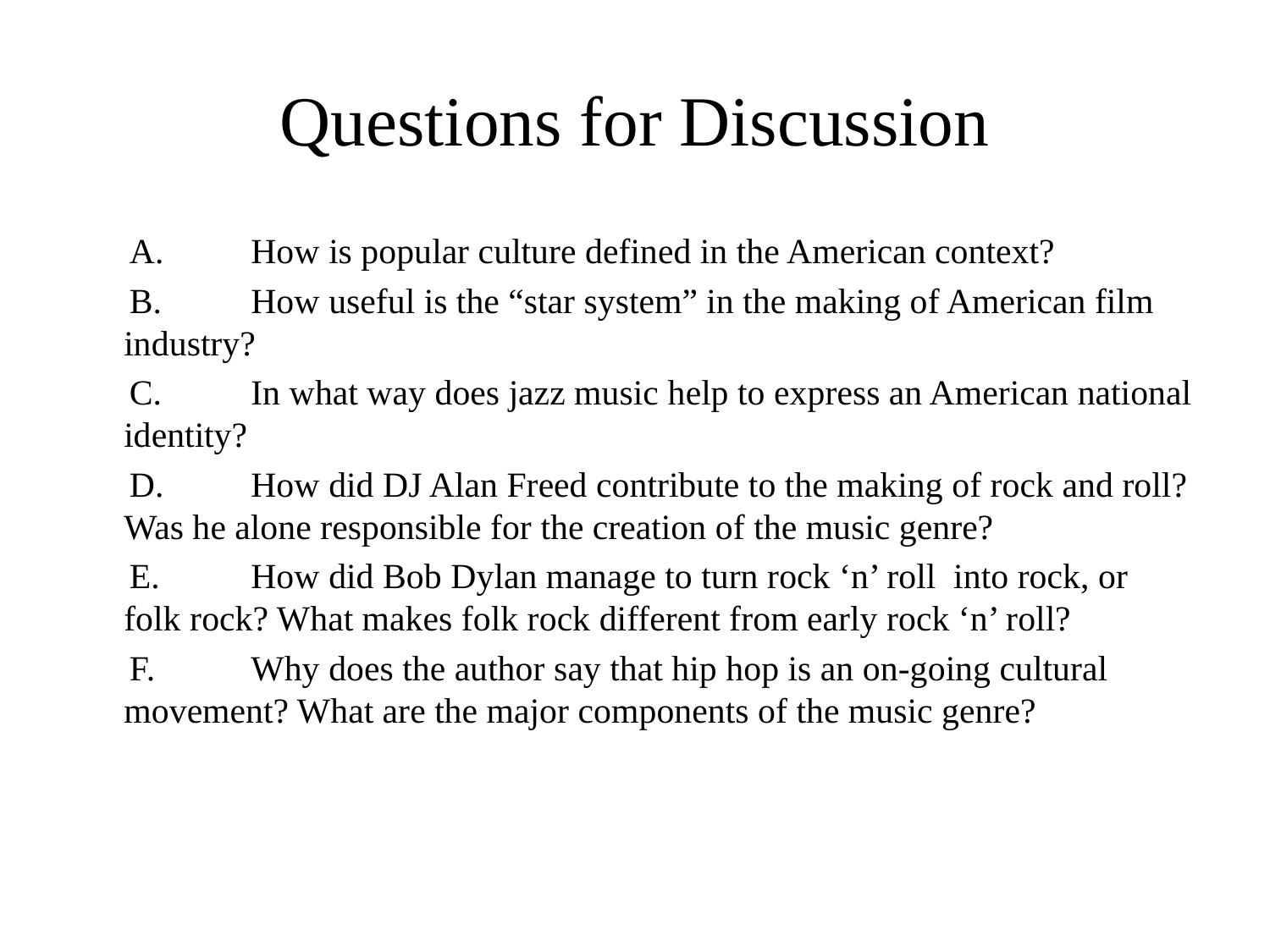

# Questions for Discussion
      A.	How is popular culture defined in the American context?
      B.  	How useful is the “star system” in the making of American film  industry?
      C. 	In what way does jazz music help to express an American national identity?
      D.	How did DJ Alan Freed contribute to the making of rock and roll? Was he alone responsible for the creation of the music genre?
      E. 	How did Bob Dylan manage to turn rock ‘n’ roll  into rock, or folk rock? What makes folk rock different from early rock ‘n’ roll?
      F.	Why does the author say that hip hop is an on-going cultural movement? What are the major components of the music genre?